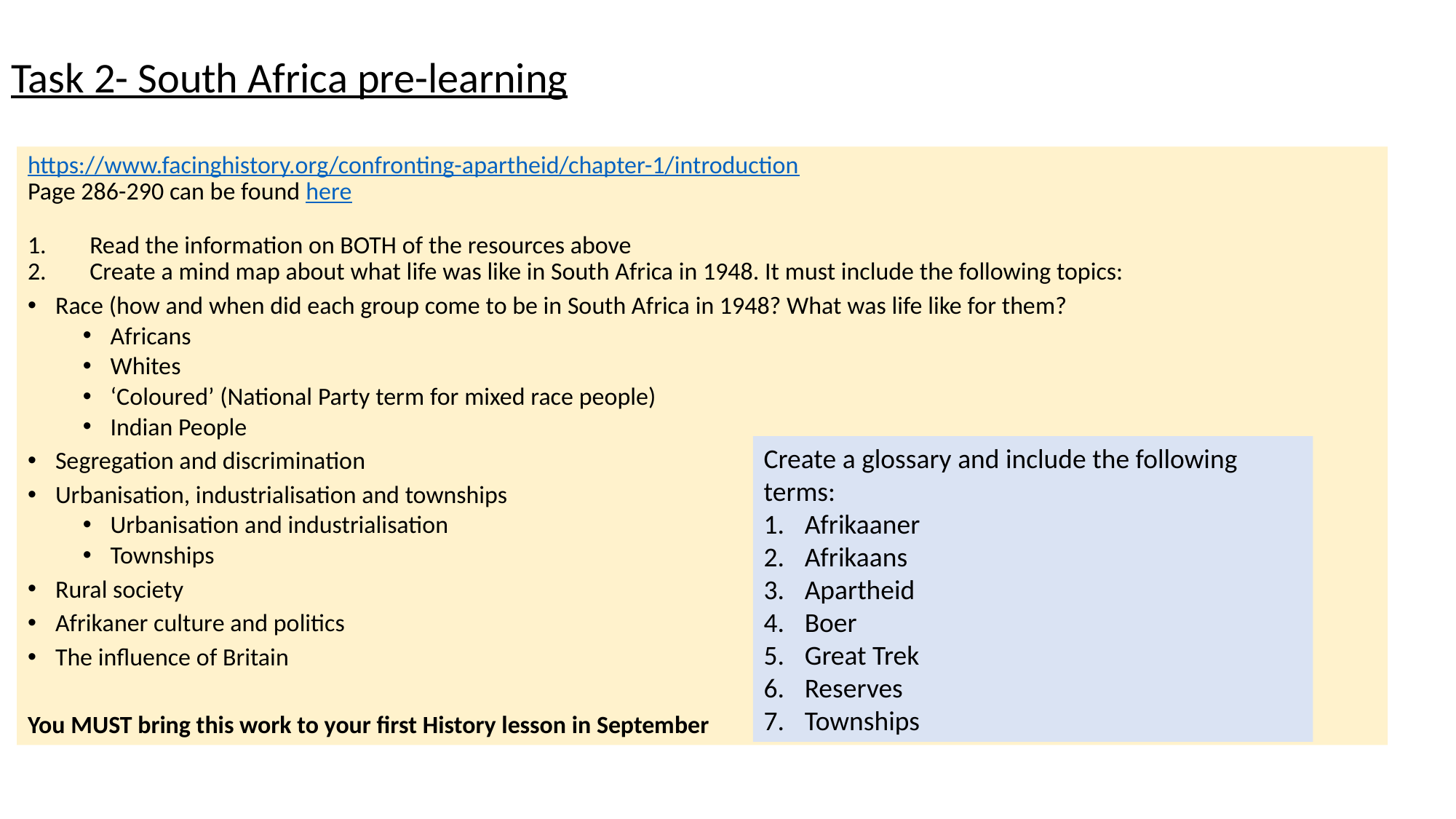

# Task 2- South Africa pre-learning
https://www.facinghistory.org/confronting-apartheid/chapter-1/introduction
Page 286-290 can be found here

Read the information on BOTH of the resources above
Create a mind map about what life was like in South Africa in 1948. It must include the following topics:
Race (how and when did each group come to be in South Africa in 1948? What was life like for them?
Africans
Whites
‘Coloured’ (National Party term for mixed race people)
Indian People
Segregation and discrimination
Urbanisation, industrialisation and townships
Urbanisation and industrialisation
Townships
Rural society
Afrikaner culture and politics
The influence of Britain

You MUST bring this work to your first History lesson in September

Create a glossary and include the following terms:
Afrikaaner
Afrikaans
Apartheid
Boer
Great Trek
Reserves
Townships